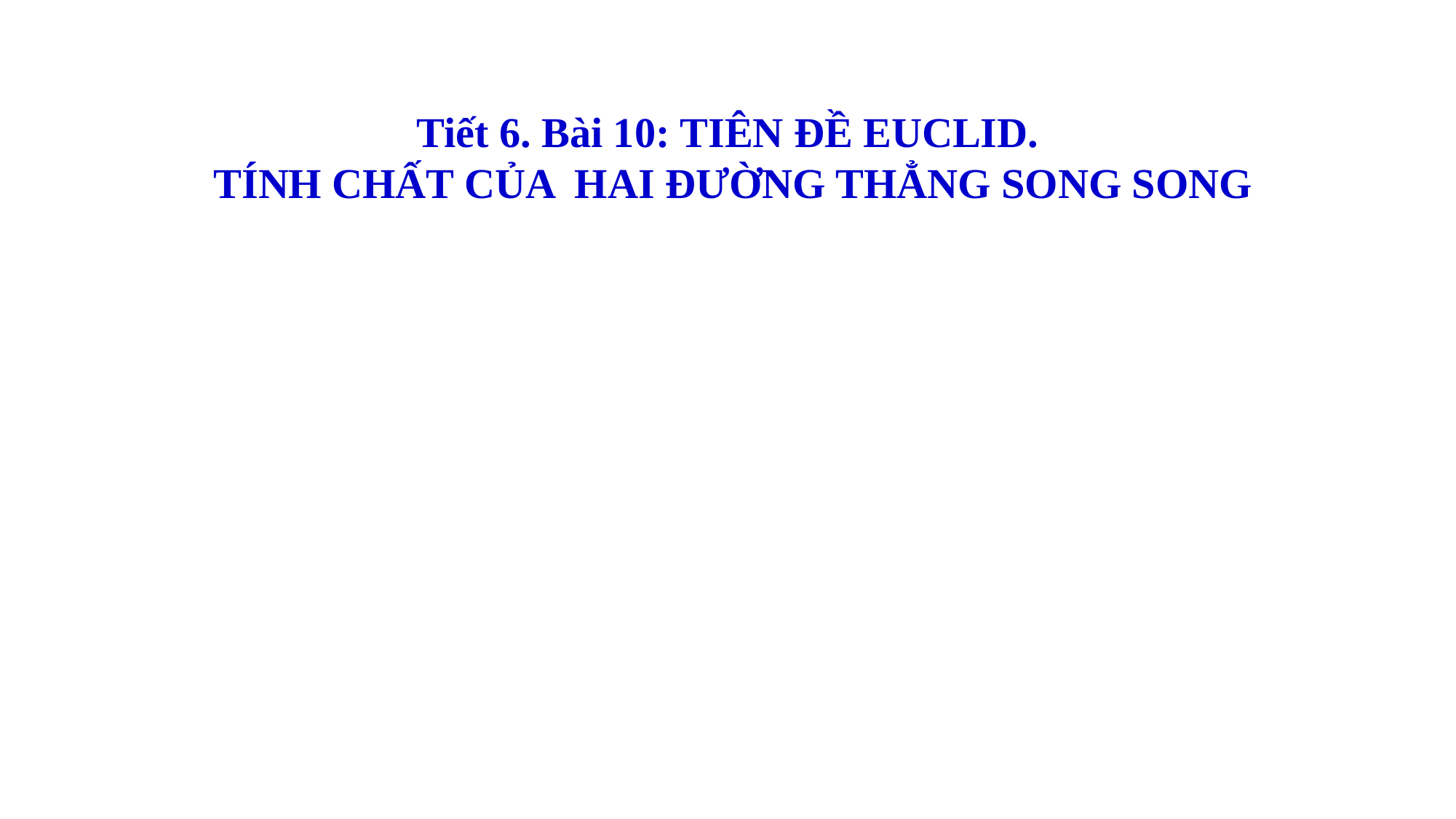

Tiết 6. Bài 10: TIÊN ĐỀ EUCLID.
 TÍNH CHẤT CỦA  HAI ĐƯỜNG THẲNG SONG SONG